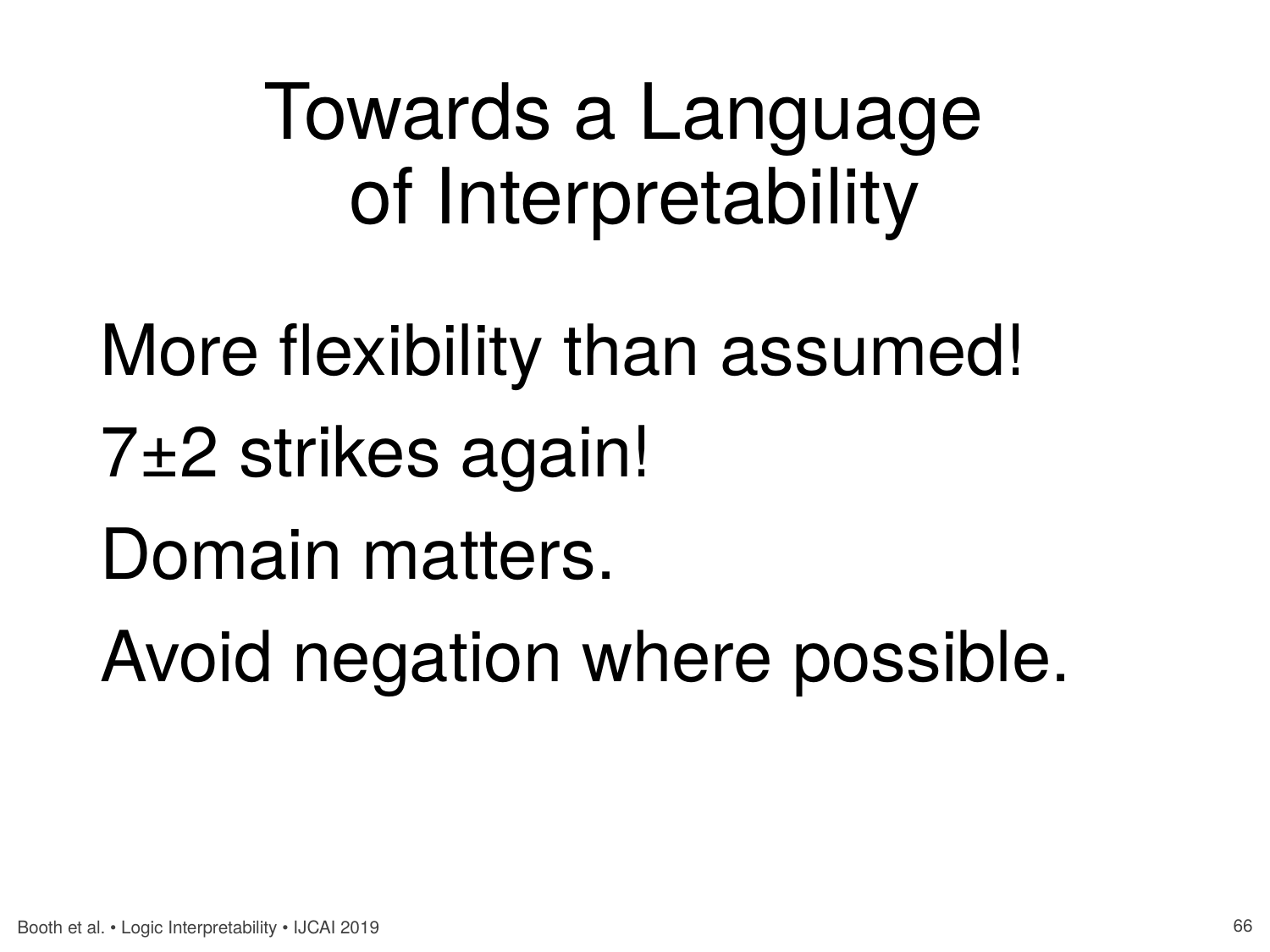

# Towards a Language of Interpretability
More flexibility than assumed!
7±2 strikes again!
Domain matters.
Avoid negation where possible.

Booth et al. • Logic Interpretability • IJCAI 2019
66